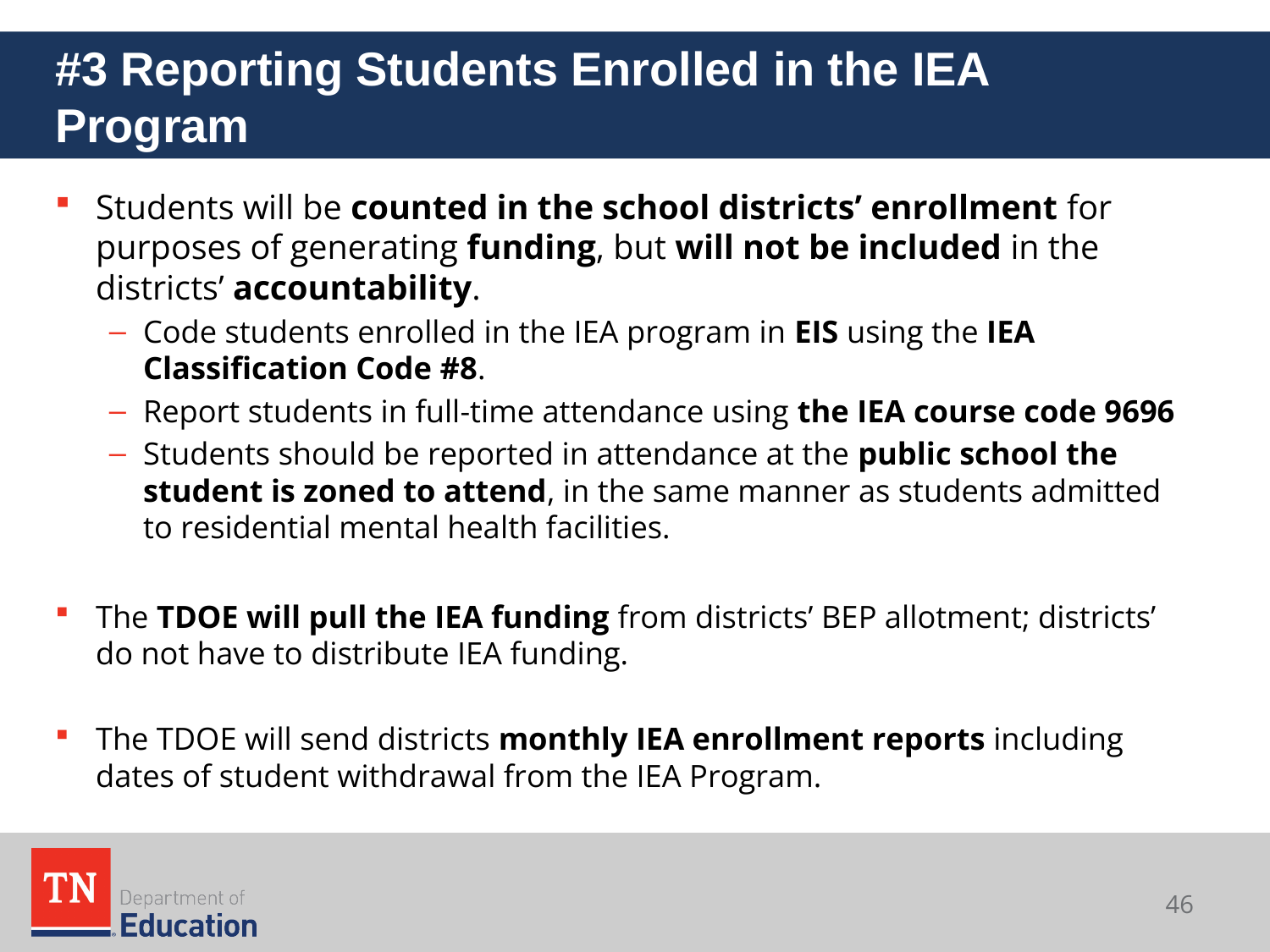

# #3 Reporting Students Enrolled in the IEA Program
Students will be counted in the school districts’ enrollment for purposes of generating funding, but will not be included in the districts’ accountability.
Code students enrolled in the IEA program in EIS using the IEA Classification Code #8.
Report students in full-time attendance using the IEA course code 9696
Students should be reported in attendance at the public school the student is zoned to attend, in the same manner as students admitted to residential mental health facilities.

The TDOE will pull the IEA funding from districts’ BEP allotment; districts’ do not have to distribute IEA funding.

The TDOE will send districts monthly IEA enrollment reports including dates of student withdrawal from the IEA Program.
46